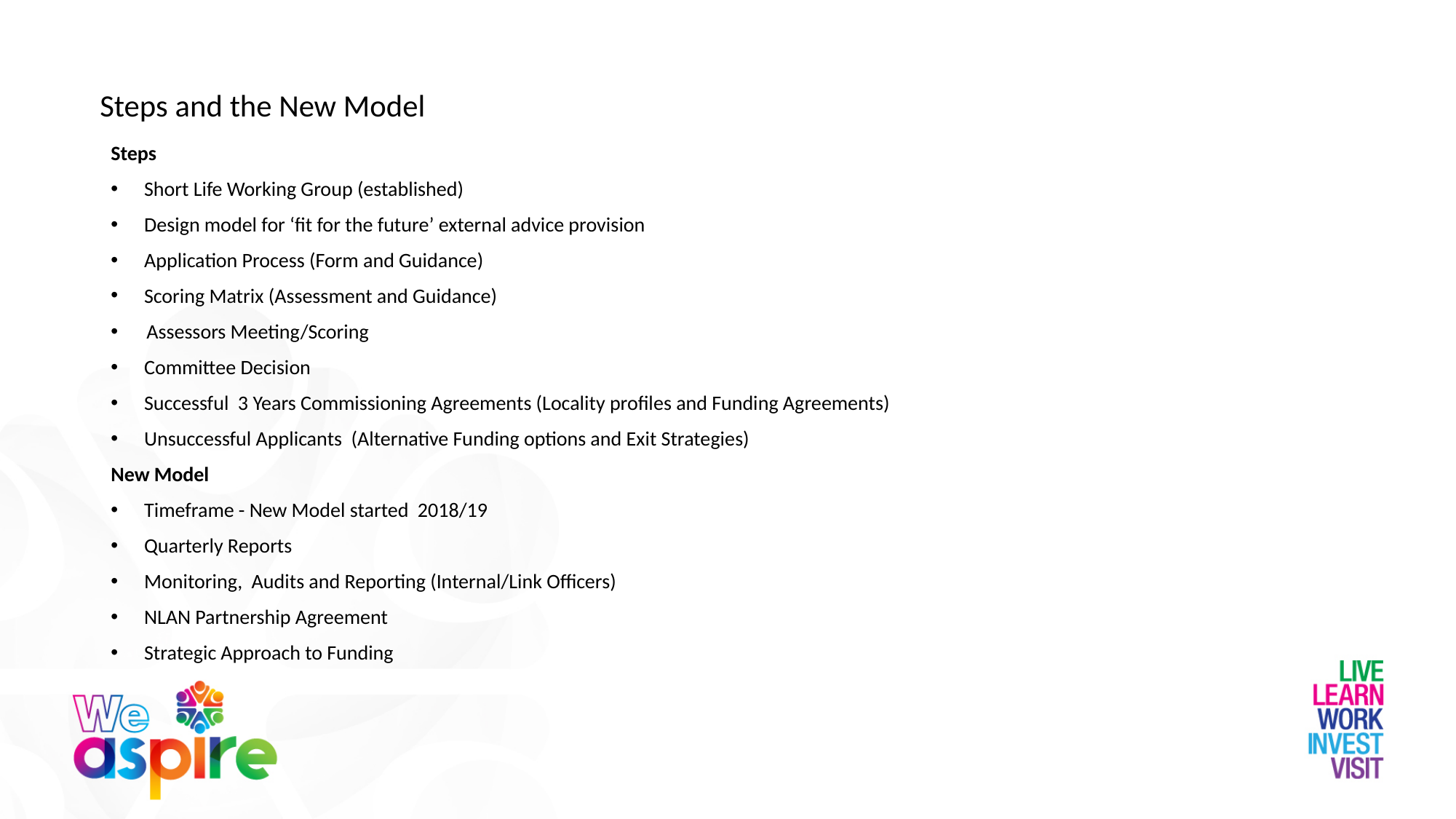

# Steps and the New Model
Steps
Short Life Working Group (established)
Design model for ‘fit for the future’ external advice provision
Application Process (Form and Guidance)
Scoring Matrix (Assessment and Guidance)
  Assessors Meeting/Scoring
Committee Decision
Successful  3 Years Commissioning Agreements (Locality profiles and Funding Agreements)
Unsuccessful Applicants  (Alternative Funding options and Exit Strategies)
New Model
Timeframe - New Model started  2018/19
Quarterly Reports
Monitoring,  Audits and Reporting (Internal/Link Officers)
NLAN Partnership Agreement
Strategic Approach to Funding